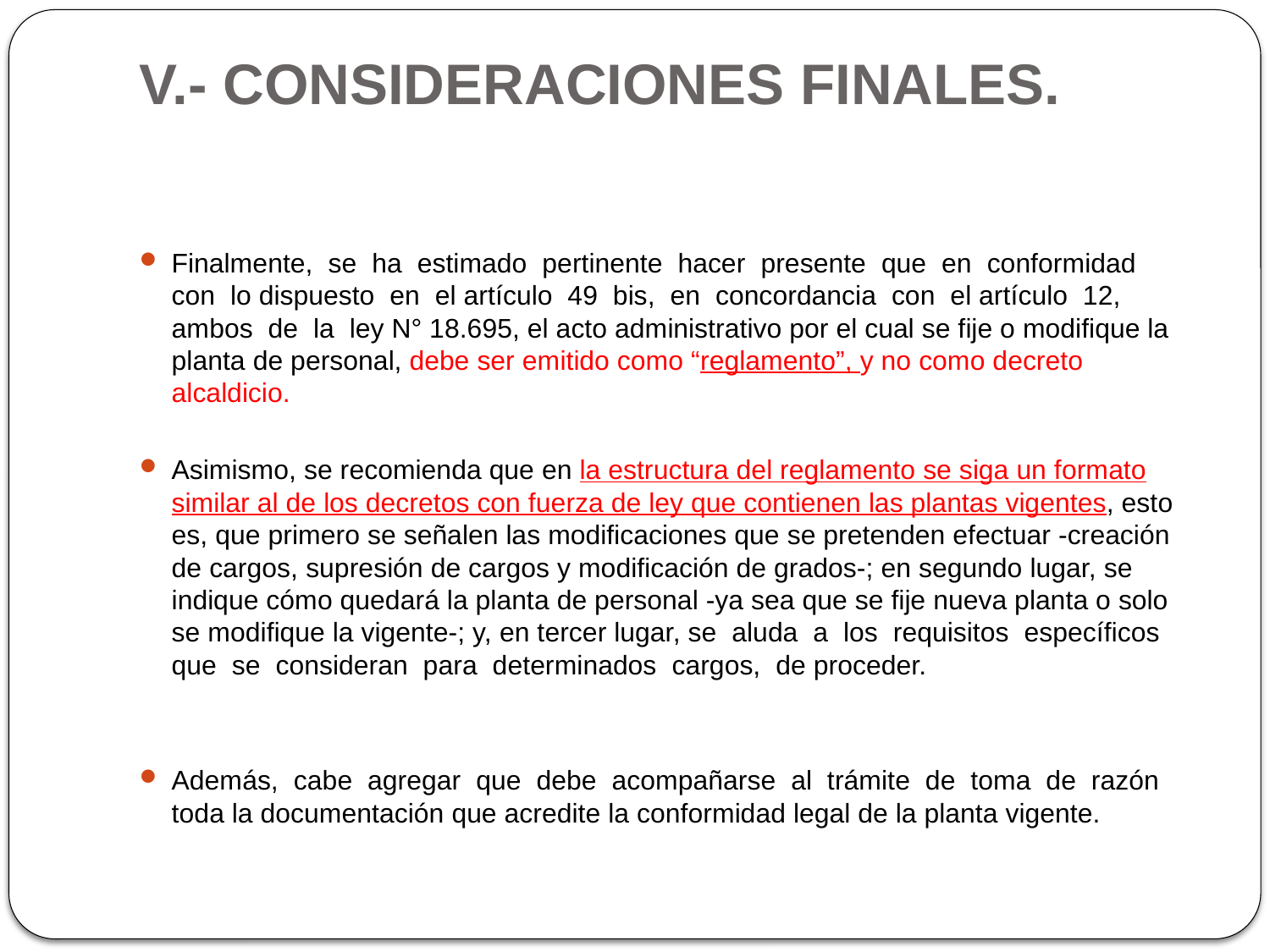

# V.- CONSIDERACIONES FINALES.

Finalmente,  se  ha  estimado  pertinente  hacer  presente  que  en  conformidad  con  lo dispuesto  en  el artículo  49  bis,  en  concordancia  con  el artículo  12,  ambos  de  la  ley N° 18.695, el acto administrativo por el cual se fije o modifique la planta de personal, debe ser emitido como “reglamento”, y no como decreto alcaldicio.

Asimismo, se recomienda que en la estructura del reglamento se siga un formato similar al de los decretos con fuerza de ley que contienen las plantas vigentes, esto es, que primero se señalen las modiﬁcaciones que se pretenden efectuar -creación de cargos, supresión de cargos y modiﬁcación de grados-; en segundo lugar, se indique cómo quedará la planta de personal -ya sea que se ﬁje nueva planta o solo se modiﬁque la vigente-; y, en tercer lugar, se  aluda  a  los  requisitos  especíﬁcos  que  se  consideran  para  determinados  cargos,  de proceder.

Además,  cabe  agregar  que  debe  acompañarse  al  trámite  de  toma  de  razón  toda la documentación que acredite la conformidad legal de la planta vigente.